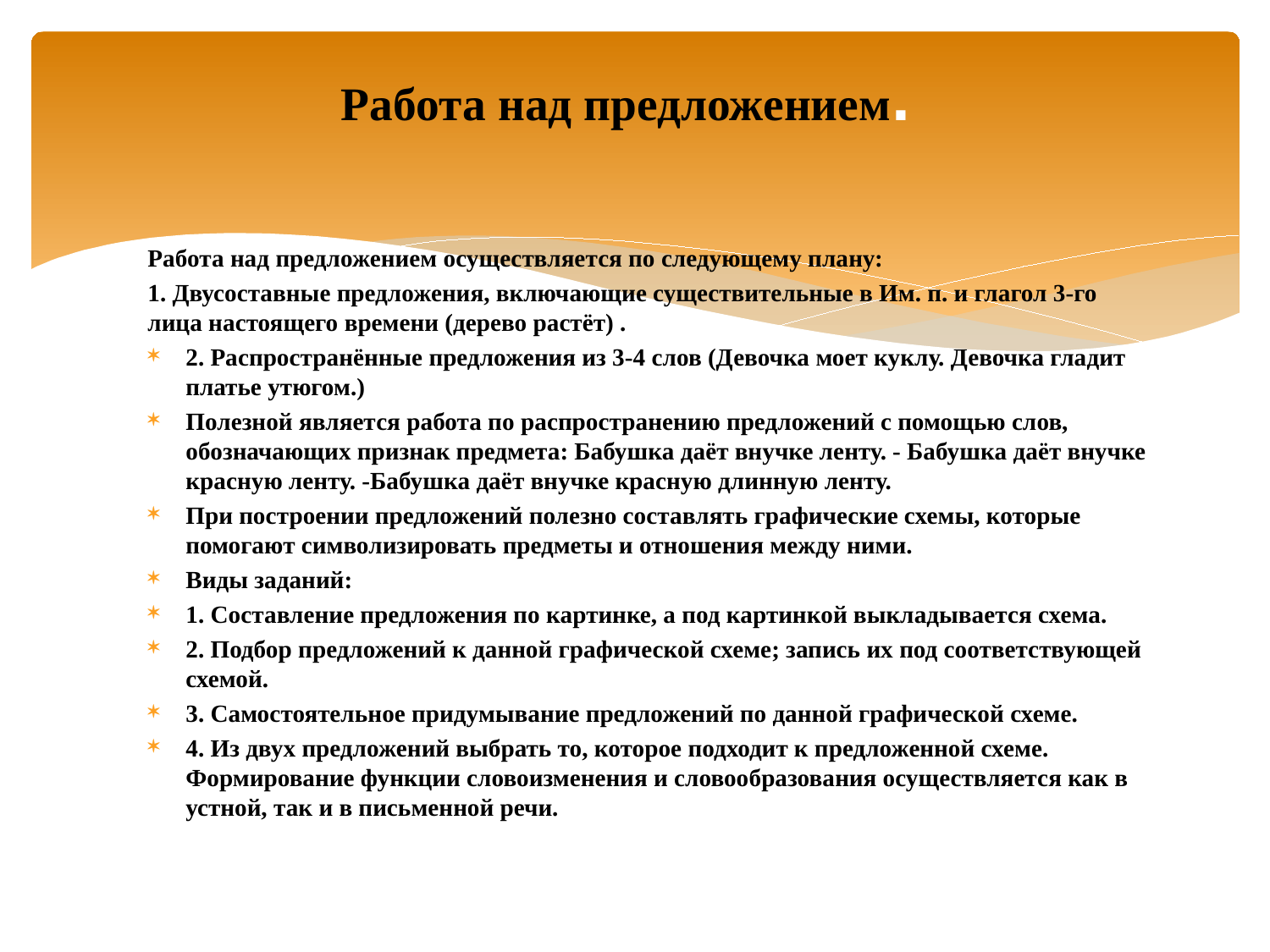

# Работа над предложением.
Работа над предложением осуществляется по следующему плану:
1. Двусоставные предложения, включающие существительные в Им. п. и глагол 3-го лица настоящего времени (дерево растёт) .
2. Распространённые предложения из 3-4 слов (Девочка моет куклу. Девочка гладит платье утюгом.)
Полезной является работа по распространению предложений с помощью слов, обозначающих признак предмета: Бабушка даёт внучке ленту. - Бабушка даёт внучке красную ленту. -Бабушка даёт внучке красную длинную ленту.
При построении предложений полезно составлять графические схемы, которые помогают символизировать предметы и отношения между ними.
Виды заданий:
1. Составление предложения по картинке, а под картинкой выкладывается схема.
2. Подбор предложений к данной графической схеме; запись их под соответствующей схемой.
3. Самостоятельное придумывание предложений по данной графической схеме.
4. Из двух предложений выбрать то, которое подходит к предложенной схеме. Формирование функции словоизменения и словообразования осуществляется как в устной, так и в письменной речи.